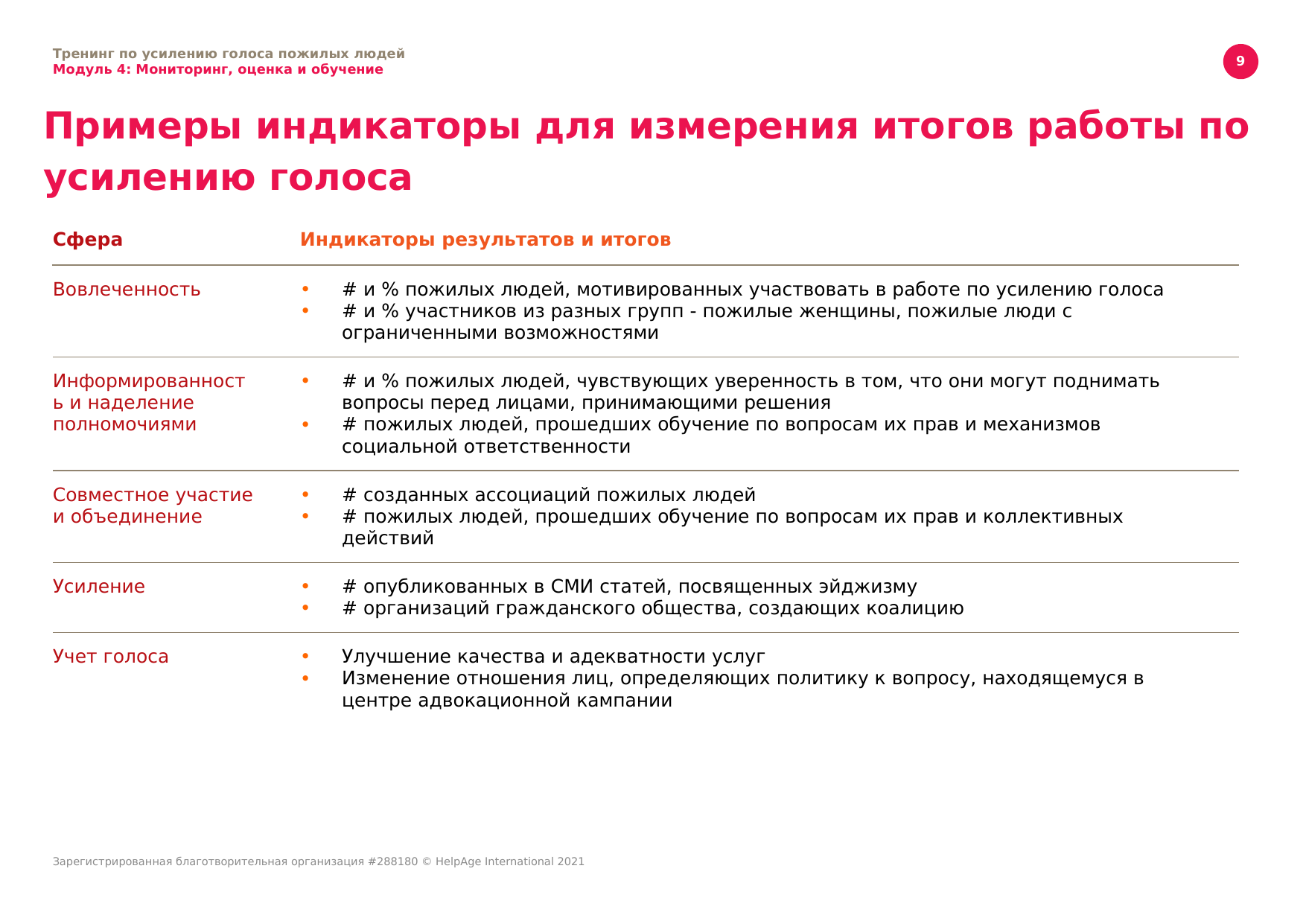

Тренинг по усилению голоса пожилых людей
Модуль 4: Мониторинг, оценка и обучение
9
# Примеры индикаторы для измерения итогов работы по усилению голоса
| Сфера | Индикаторы результатов и итогов |
| --- | --- |
| Вовлеченность | # и % пожилых людей, мотивированных участвовать в работе по усилению голоса # и % участников из разных групп - пожилые женщины, пожилые люди с ограниченными возможностями |
| Информированность и наделение полномочиями | # и % пожилых людей, чувствующих уверенность в том, что они могут поднимать вопросы перед лицами, принимающими решения # пожилых людей, прошедших обучение по вопросам их прав и механизмов социальной ответственности |
| Совместное участие и объединение | # созданных ассоциаций пожилых людей # пожилых людей, прошедших обучение по вопросам их прав и коллективных действий |
| Усиление | # опубликованных в СМИ статей, посвященных эйджизму # организаций гражданского общества, создающих коалицию |
| Учет голоса | Улучшение качества и адекватности услуг Изменение отношения лиц, определяющих политику к вопросу, находящемуся в центре адвокационной кампании |
Зарегистрированная благотворительная организация #288180 © HelpAge International 2021